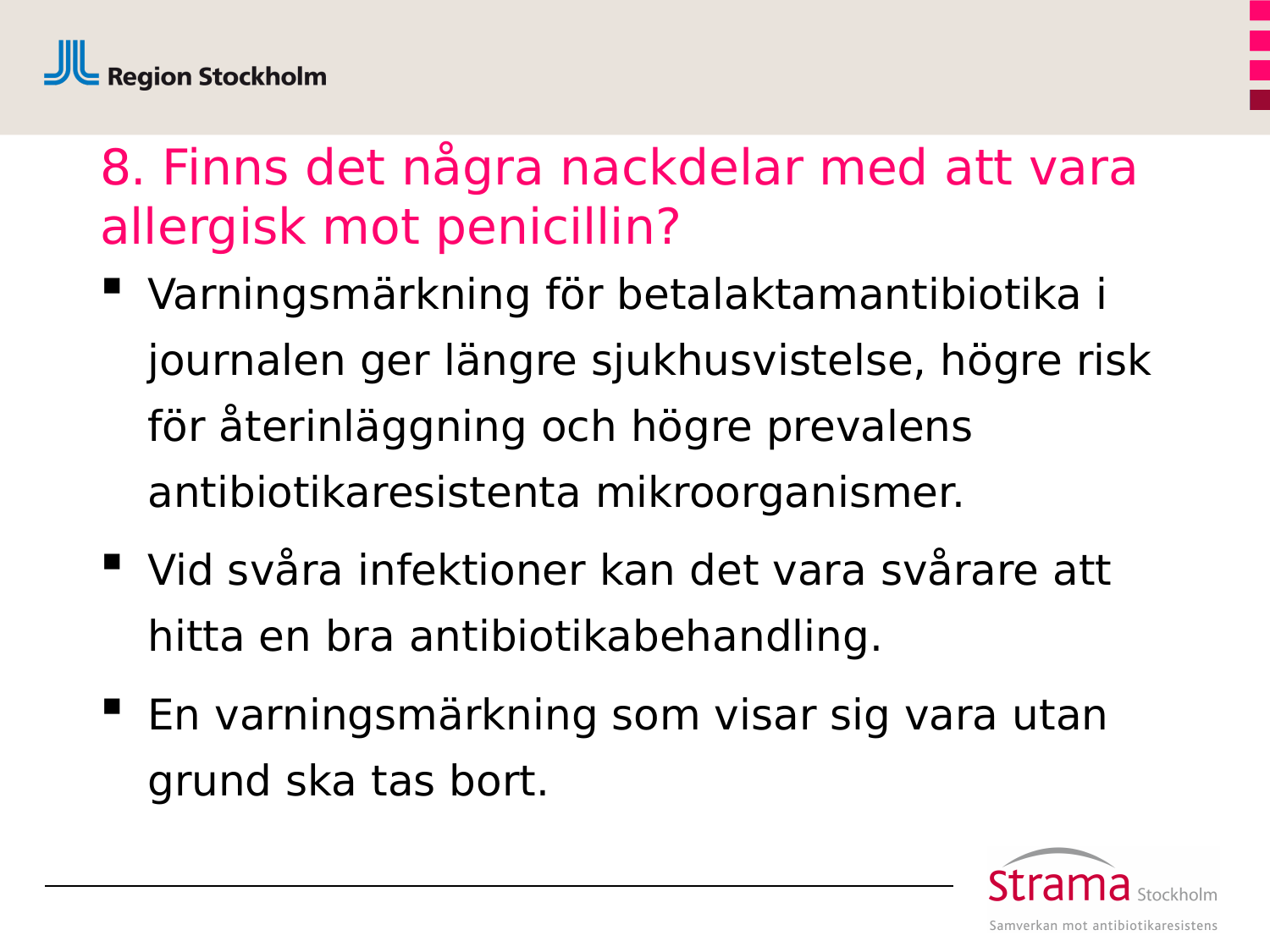

# 8. Finns det några nackdelar med att vara allergisk mot penicillin?
Varningsmärkning för betalaktamantibiotika i journalen ger längre sjukhusvistelse, högre risk för återinläggning och högre prevalens antibiotikaresistenta mikroorganismer.
Vid svåra infektioner kan det vara svårare att hitta en bra antibiotikabehandling.
En varningsmärkning som visar sig vara utan grund ska tas bort.